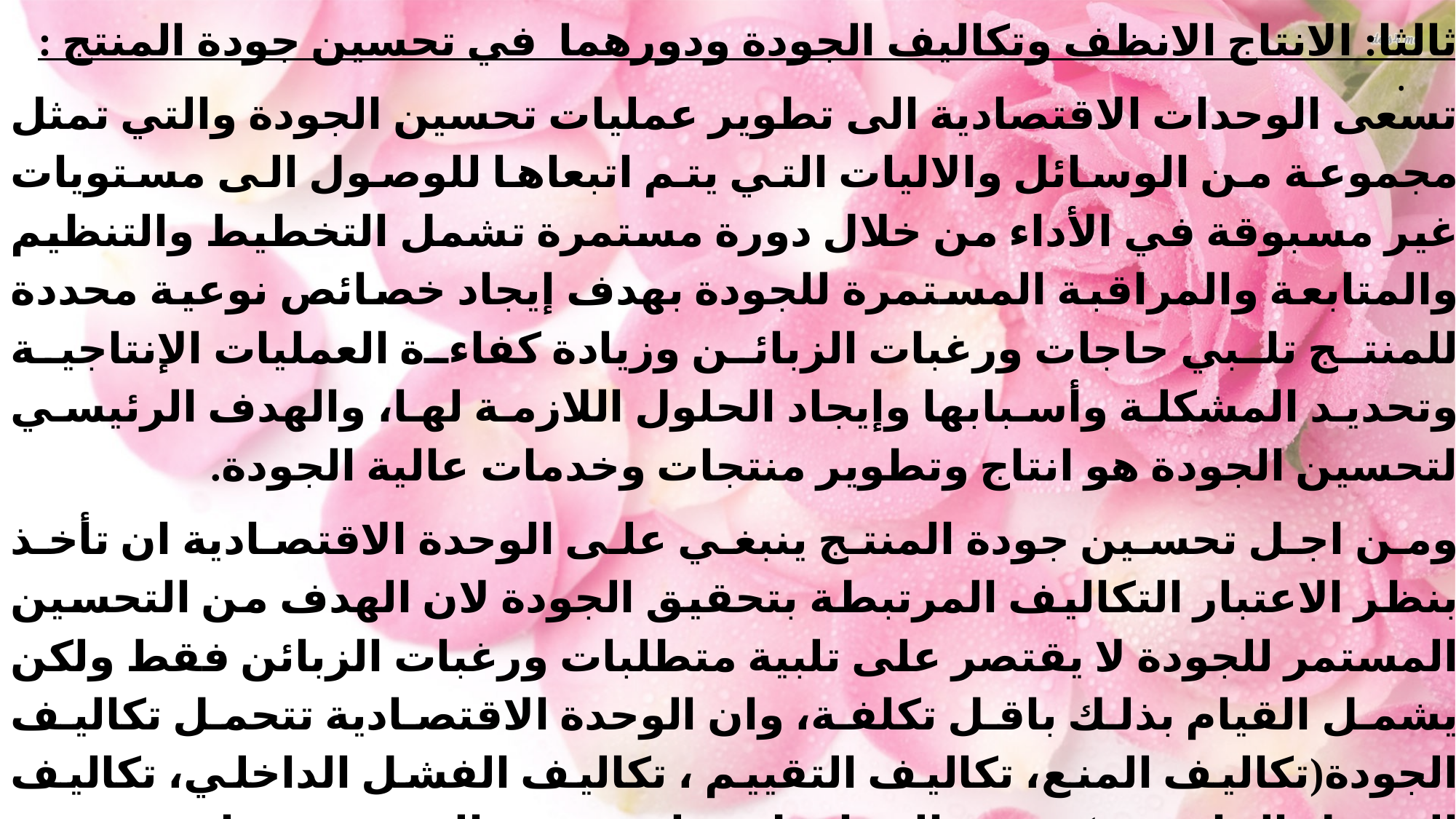

ثالثا: الانتاج الانظف وتكاليف الجودة ودورهما  في تحسين جودة المنتج :
تسعى الوحدات الاقتصادية الى تطوير عمليات تحسين الجودة والتي تمثل مجموعة من الوسائل والاليات التي يتم اتبعاها للوصول الى مستويات غير مسبوقة في الأداء من خلال دورة مستمرة تشمل التخطيط والتنظيم والمتابعة والمراقبة المستمرة للجودة بهدف إيجاد خصائص نوعية محددة للمنتج تلبي حاجات ورغبات الزبائن وزيادة كفاءة العمليات الإنتاجية وتحديد المشكلة وأسبابها وإيجاد الحلول اللازمة لها، والهدف الرئيسي لتحسين الجودة هو انتاج وتطوير منتجات وخدمات عالية الجودة.
ومن اجل تحسين جودة المنتج ينبغي على الوحدة الاقتصادية ان تأخذ بنظر الاعتبار التكاليف المرتبطة بتحقيق الجودة لان الهدف من التحسين المستمر للجودة لا يقتصر على تلبية متطلبات ورغبات الزبائن فقط ولكن يشمل القيام بذلك باقل تكلفة، وان الوحدة الاقتصادية تتحمل تكاليف الجودة(تكاليف المنع، تكاليف التقييم ، تكاليف الفشل الداخلي، تكاليف الفشل الخارجي) بهدف المحافظة على جودة المنتج وضمان تحسين الجودة من خلال الاستجابة لحالات التغيير في الوحدة الاقتصادية والبيئة ومتطلبات الزبائن التي تؤكد على حماية البيئة ويتأثر تحسين الجودة بالعوامل التالية:
.